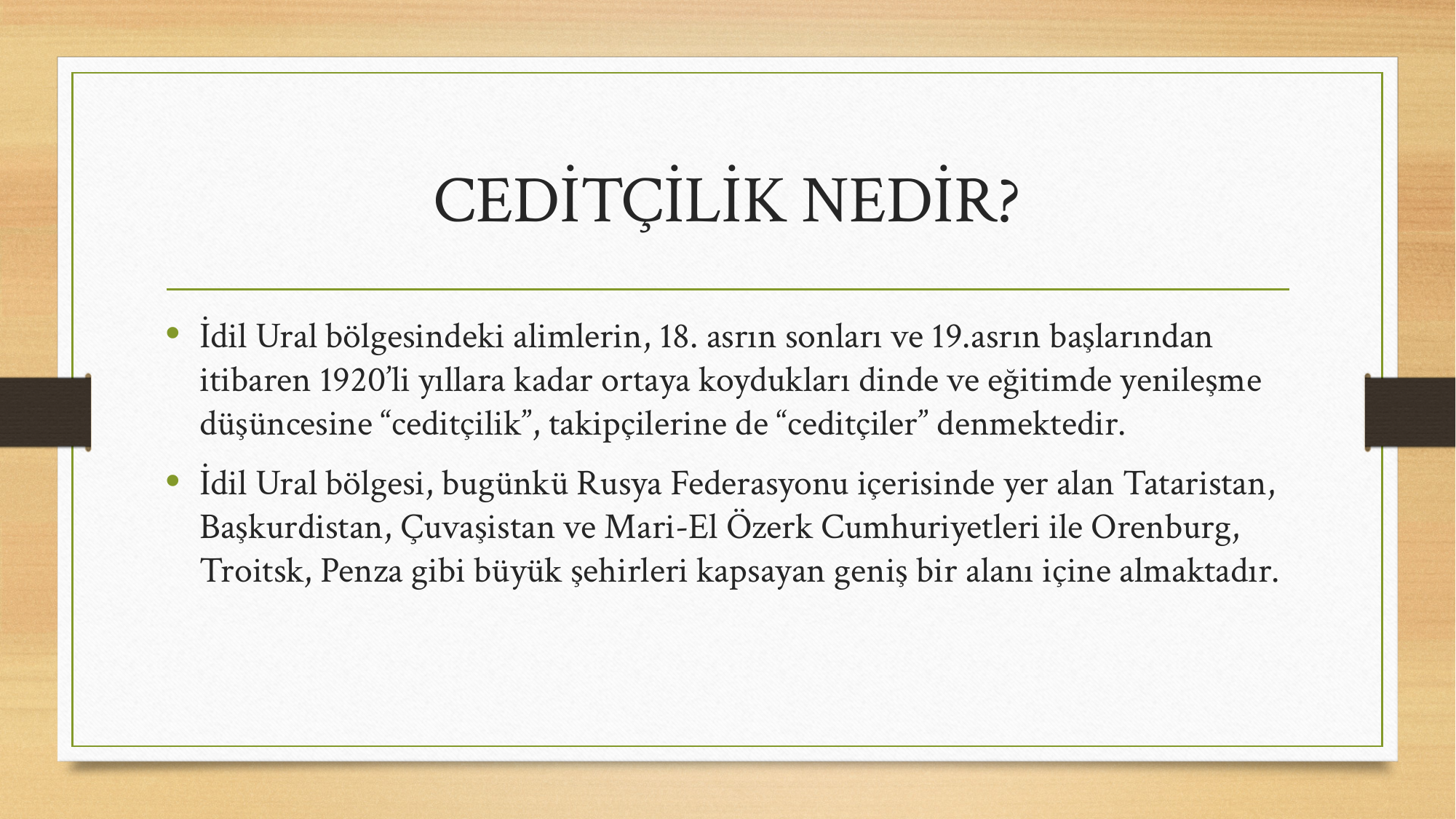

# CEDİTÇİLİK NEDİR?
İdil Ural bölgesindeki alimlerin, 18. asrın sonları ve 19.asrın başlarından itibaren 1920’li yıllara kadar ortaya koydukları dinde ve eğitimde yenileşme düşüncesine “ceditçilik”, takipçilerine de “ceditçiler” denmektedir.
İdil Ural bölgesi, bugünkü Rusya Federasyonu içerisinde yer alan Tataristan, Başkurdistan, Çuvaşistan ve Mari-El Özerk Cumhuriyetleri ile Orenburg, Troitsk, Penza gibi büyük şehirleri kapsayan geniş bir alanı içine almaktadır.